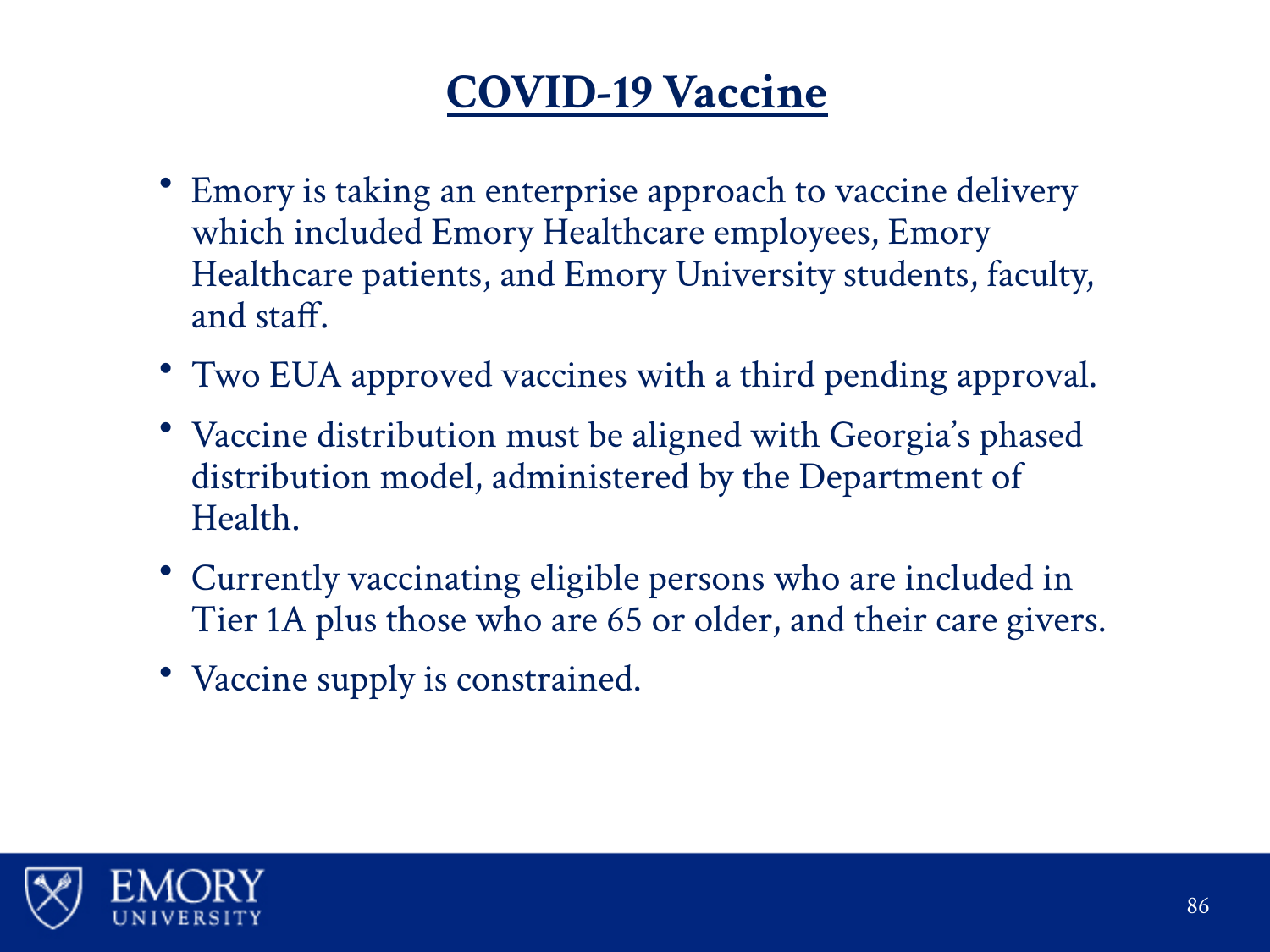

COVID-19 Vaccine
Emory is taking an enterprise approach to vaccine delivery which included Emory Healthcare employees, Emory Healthcare patients, and Emory University students, faculty, and staff.
Two EUA approved vaccines with a third pending approval.
Vaccine distribution must be aligned with Georgia’s phased distribution model, administered by the Department of Health.
Currently vaccinating eligible persons who are included in Tier 1A plus those who are 65 or older, and their care givers.
Vaccine supply is constrained.

86